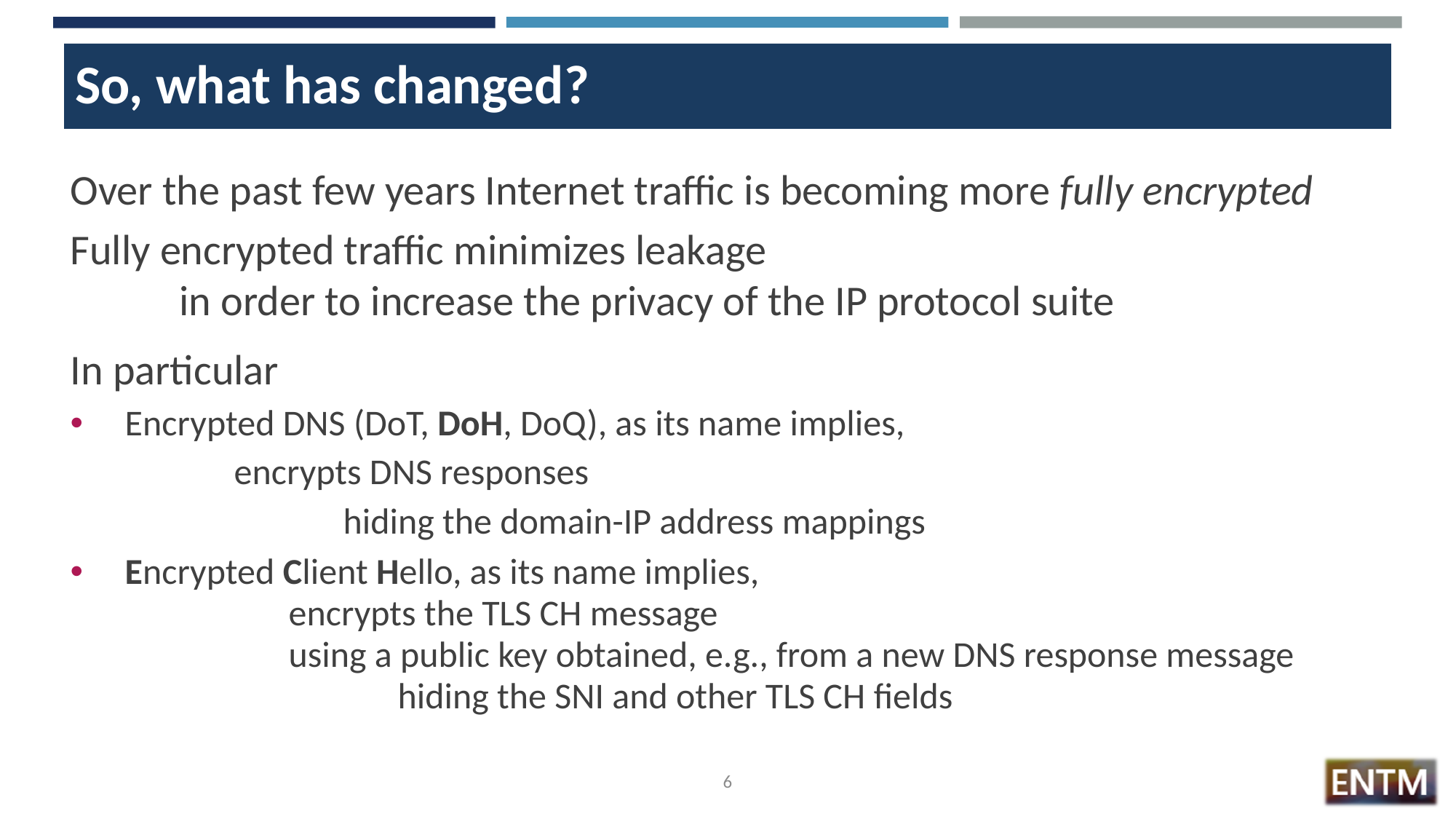

# So, what has changed?
Over the past few years Internet traffic is becoming more fully encrypted
Fully encrypted traffic minimizes leakage
	in order to increase the privacy of the IP protocol suite
In particular
Encrypted DNS (DoT, DoH, DoQ), as its name implies,
	encrypts DNS responses
		hiding the domain-IP address mappings
Encrypted Client Hello, as its name implies,
		encrypts the TLS CH message
		using a public key obtained, e.g., from a new DNS response message
			hiding the SNI and other TLS CH fields
6